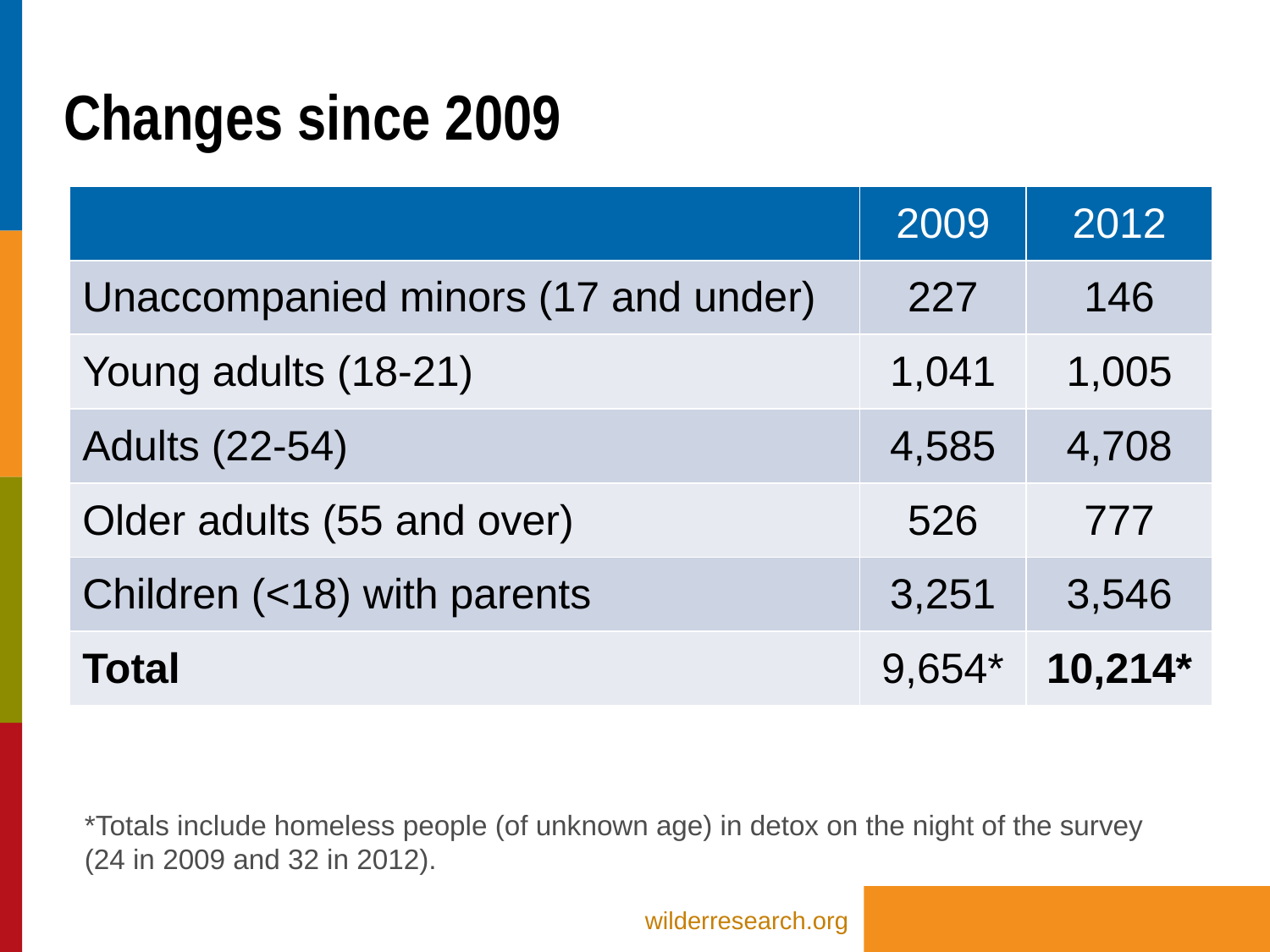

# Changes since 2009
|  | 2009 | 2012 |
| --- | --- | --- |
| Unaccompanied minors (17 and under) | 227 | 146 |
| Young adults (18-21) | 1,041 | 1,005 |
| Adults (22-54) | 4,585 | 4,708 |
| Older adults (55 and over) | 526 | 777 |
| Children (<18) with parents | 3,251 | 3,546 |
| Total | 9,654\* | 10,214\* |
*Totals include homeless people (of unknown age) in detox on the night of the survey (24 in 2009 and 32 in 2012).
wilderresearch.org